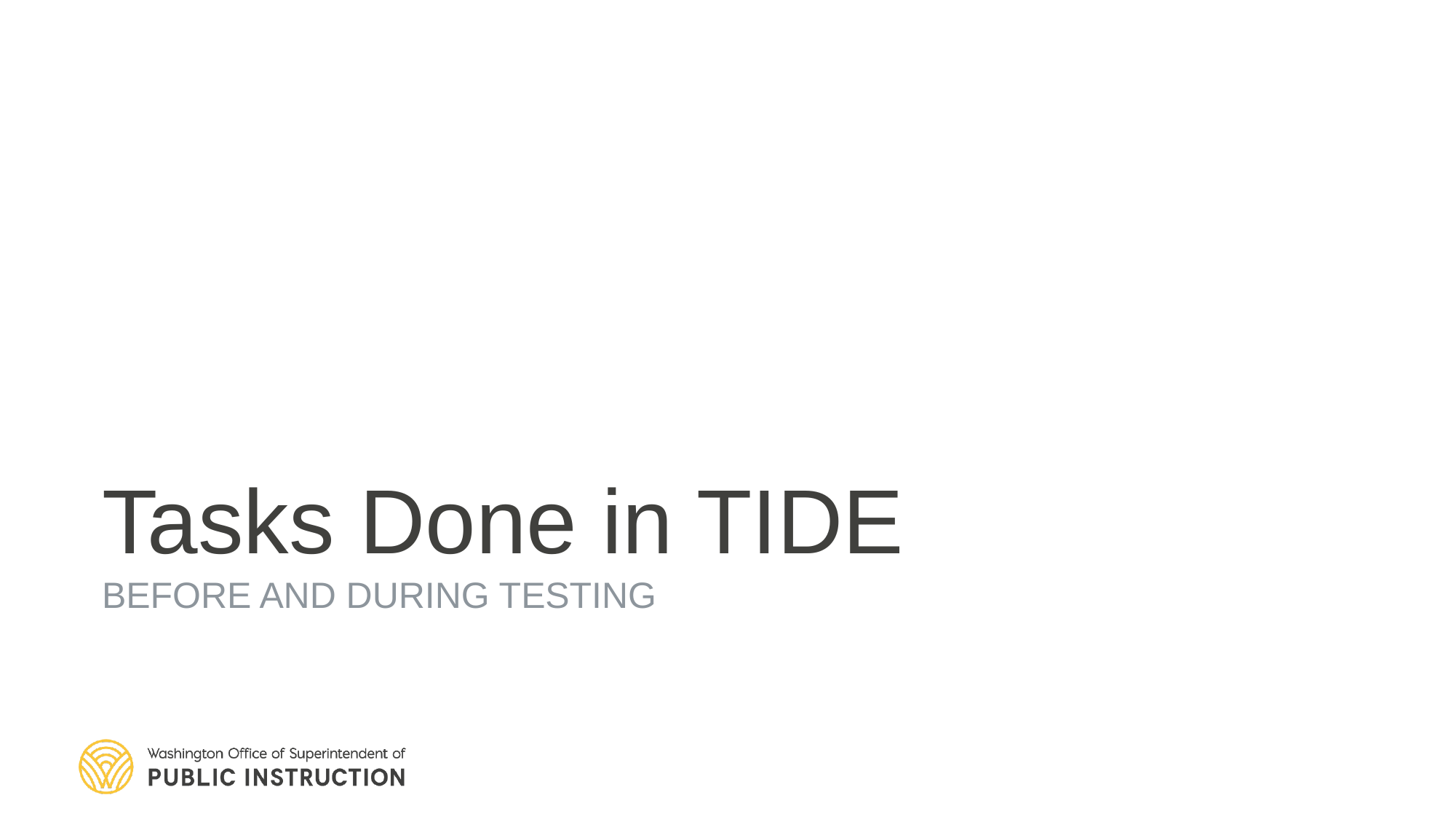

# Tasks Done in TIDE BEFORE AND DURING TESTING